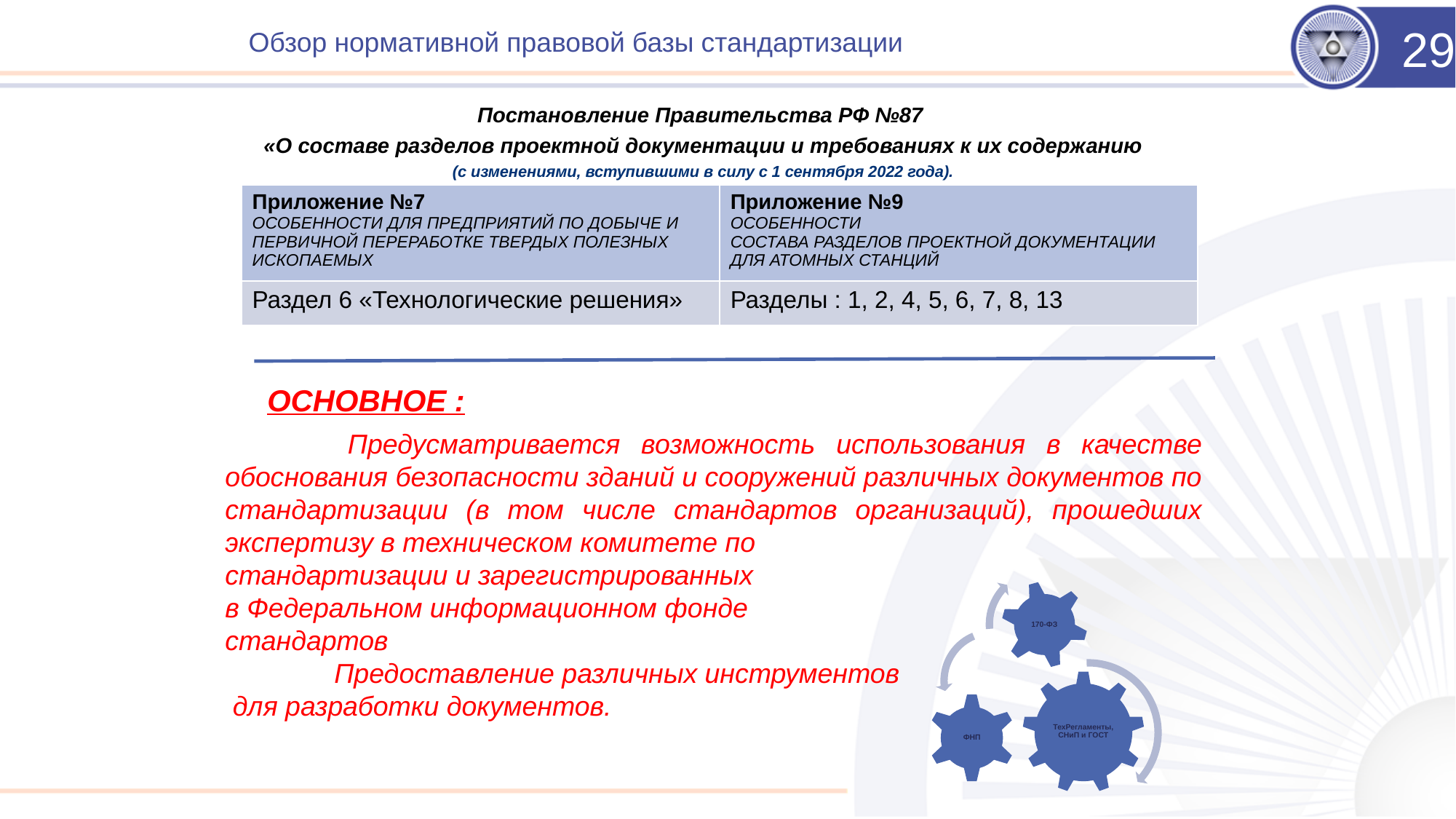

# Обзор нормативной правовой базы стандартизации
29
Постановление Правительства РФ №87
«О составе разделов проектной документации и требованиях к их содержанию
(с изменениями, вступившими в силу с 1 сентября 2022 года).
| Приложение №7 ОСОБЕННОСТИ ДЛЯ ПРЕДПРИЯТИЙ ПО ДОБЫЧЕ И ПЕРВИЧНОЙ ПЕРЕРАБОТКЕ ТВЕРДЫХ ПОЛЕЗНЫХ ИСКОПАЕМЫХ | Приложение №9 ОСОБЕННОСТИ СОСТАВА РАЗДЕЛОВ ПРОЕКТНОЙ ДОКУМЕНТАЦИИ ДЛЯ АТОМНЫХ СТАНЦИЙ |
| --- | --- |
| Раздел 6 «Технологические решения» | Разделы : 1, 2, 4, 5, 6, 7, 8, 13 |

ОСНОВНОЕ :

 	Предусматривается возможность использования в качестве обоснования безопасности зданий и сооружений различных документов по стандартизации (в том числе стандартов организаций), прошедших экспертизу в техническом комитете по
стандартизации и зарегистрированных
в Федеральном информационном фонде
стандартов
	Предоставление различных инструментов
 для разработки документов.
ТехРегламенты, СНиП и ГОСТ
ФНП
170-ФЗ